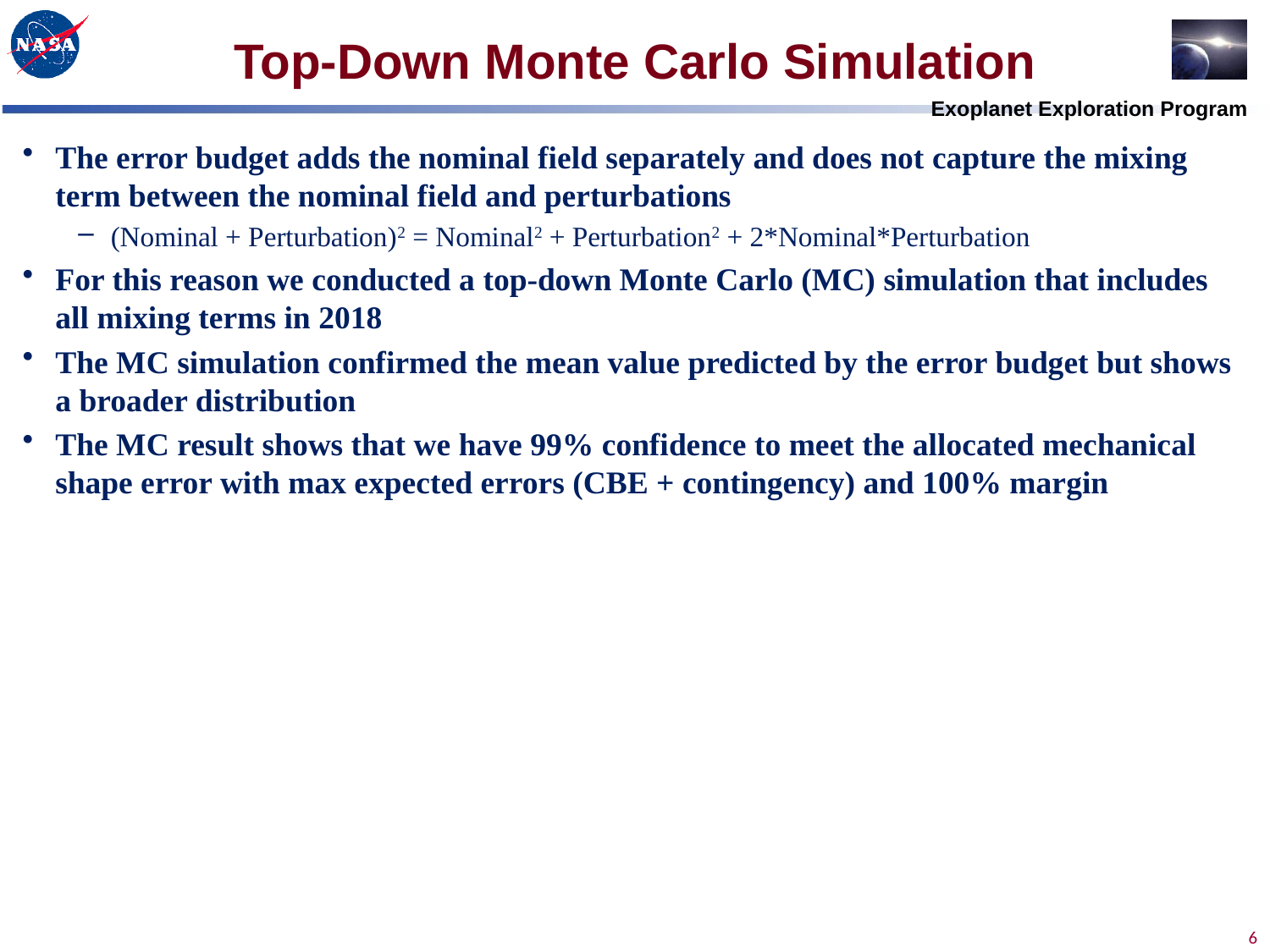

# Top-Down Monte Carlo Simulation
The error budget adds the nominal field separately and does not capture the mixing term between the nominal field and perturbations
(Nominal + Perturbation)2 = Nominal2 + Perturbation2 + 2*Nominal*Perturbation
For this reason we conducted a top-down Monte Carlo (MC) simulation that includes all mixing terms in 2018
The MC simulation confirmed the mean value predicted by the error budget but shows a broader distribution
The MC result shows that we have 99% confidence to meet the allocated mechanical shape error with max expected errors (CBE + contingency) and 100% margin
  6